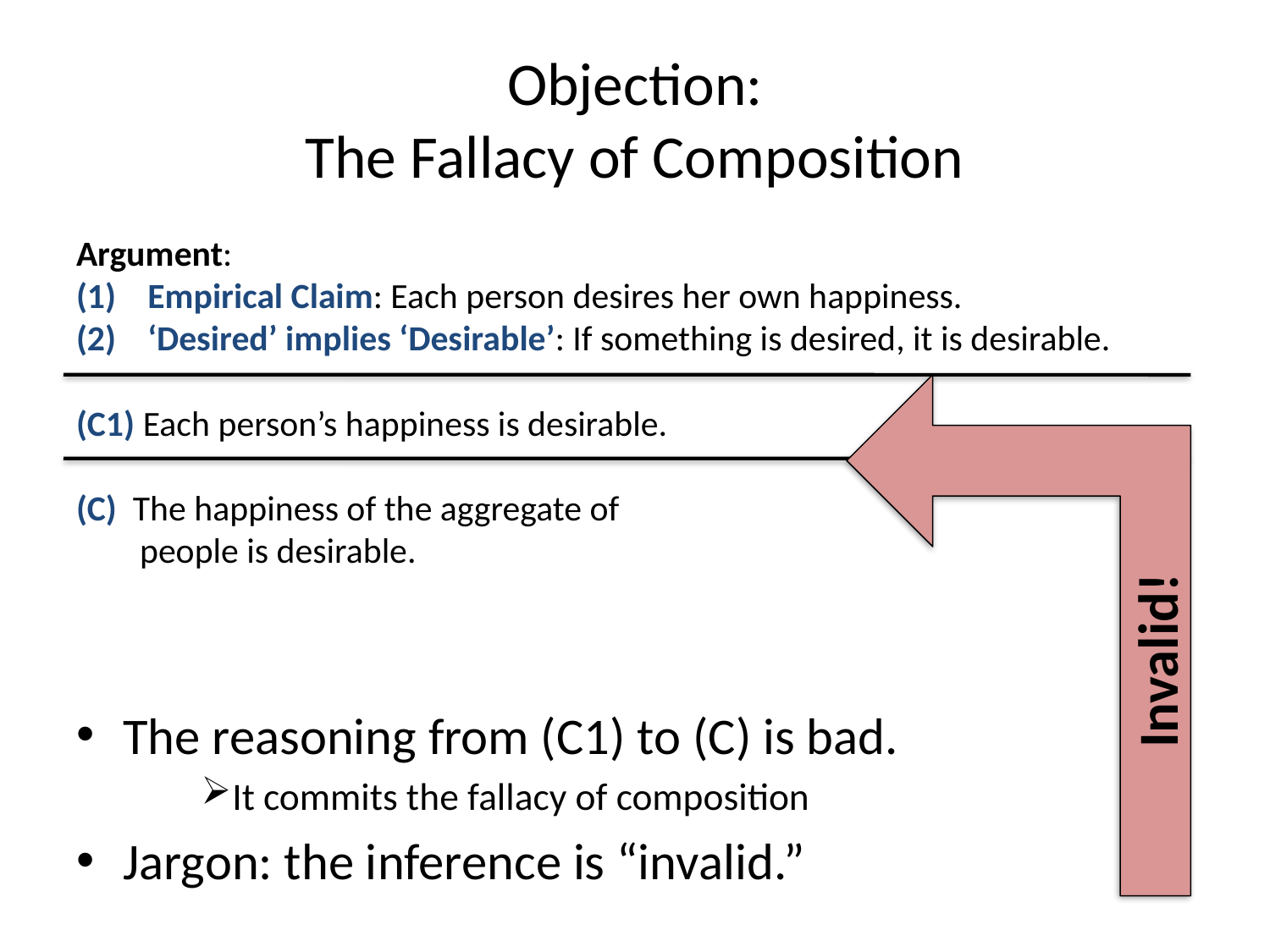

# Objection: The Fallacy of Composition
Argument:
Empirical Claim: Each person desires her own happiness.
‘Desired’ implies ‘Desirable’: If something is desired, it is desirable.

(C1) Each person’s happiness is desirable.

(C)  The happiness of the aggregate of
	people is desirable.
Invalid!
The reasoning from (C1) to (C) is bad.
It commits the fallacy of composition
Jargon: the inference is “invalid.”